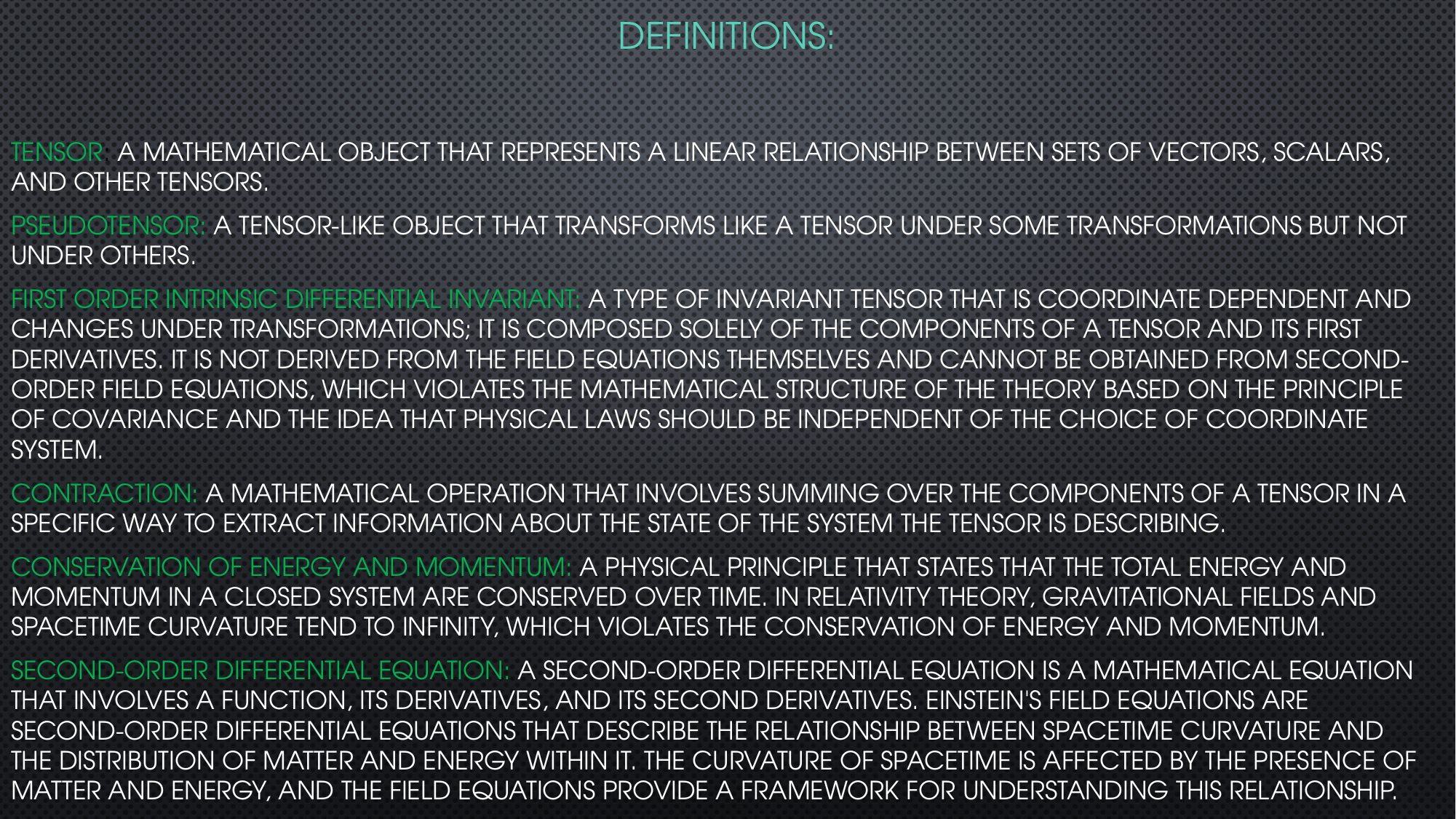

# Definitions:
Tensor: A mathematical object that represents a linear relationship between sets of vectors, scalars, and other tensors.
Pseudotensor: A tensor-like object that transforms like a tensor under some transformations but not under others.
First order intrinsic differential Invariant: A type of invariant tensor that is coordinate dependent and changes under transformations; it is composed solely of the components of a tensor and its first derivatives. It is not derived from the field equations themselves and cannot be obtained from second-order field equations, which violates the mathematical structure of the theory based on the principle of covariance and the idea that physical laws should be independent of the choice of coordinate system.
Contraction: A mathematical operation that involves summing over the components of a tensor in a specific way to extract information about the state of the system the tensor is describing.
Conservation of energy and momentum: A physical principle that states that the total energy and momentum in a closed system are conserved over time. In relativity theory, gravitational fields and spacetime curvature tend to infinity, which violates the conservation of energy and momentum.
Second-order differential equation: A second-order differential equation is a mathematical equation that involves a function, its derivatives, and its second derivatives. Einstein's field equations are second-order differential equations that describe the relationship between spacetime curvature and the distribution of matter and energy within it. The curvature of spacetime is affected by the presence of matter and energy, and the field equations provide a framework for understanding this relationship.